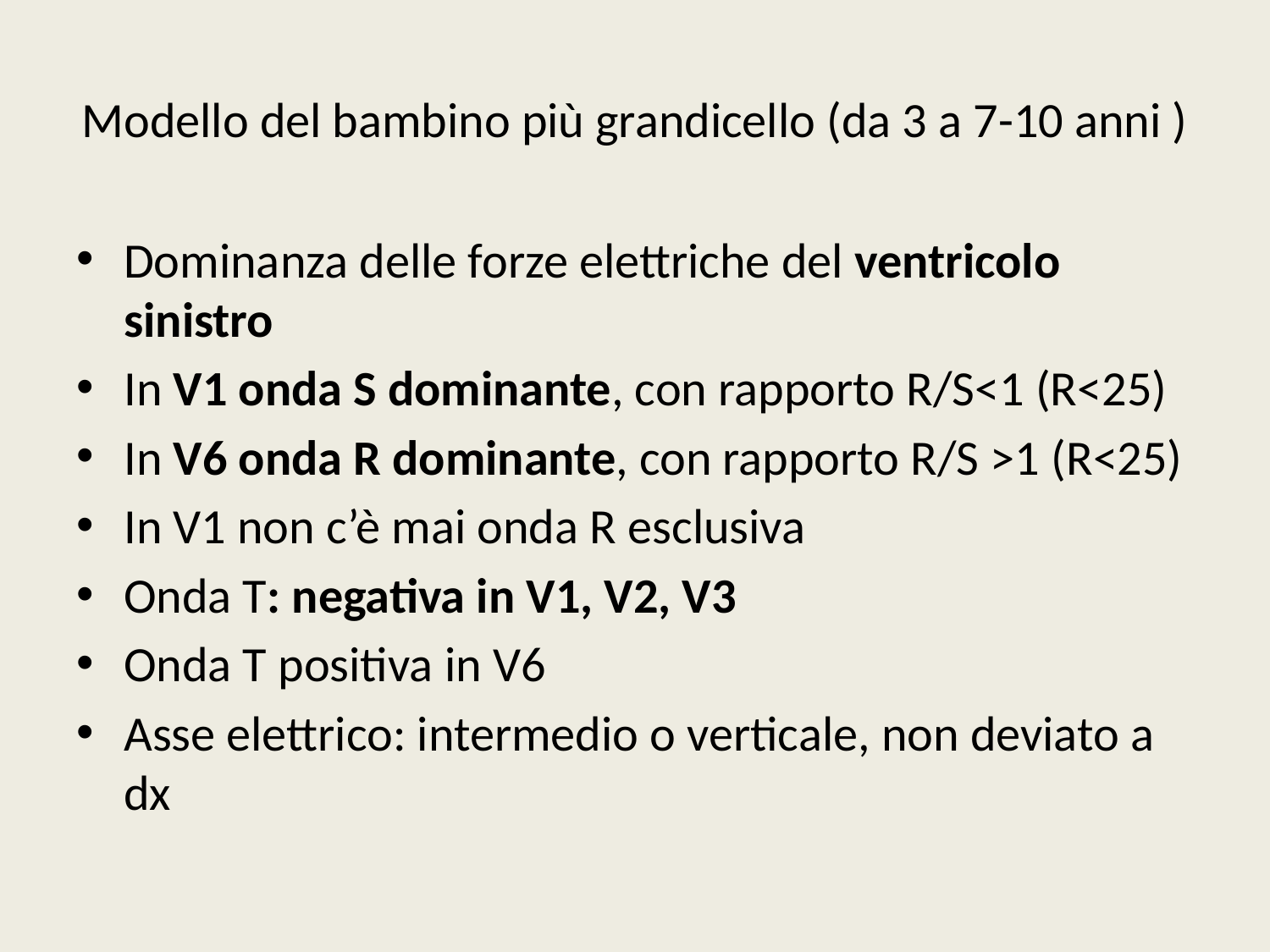

# Modello del bambino più grandicello (da 3 a 7-10 anni )
Dominanza delle forze elettriche del ventricolo sinistro
In V1 onda S dominante, con rapporto R/S<1 (R<25)
In V6 onda R dominante, con rapporto R/S >1 (R<25)
In V1 non c’è mai onda R esclusiva
Onda T: negativa in V1, V2, V3
Onda T positiva in V6
Asse elettrico: intermedio o verticale, non deviato a dx